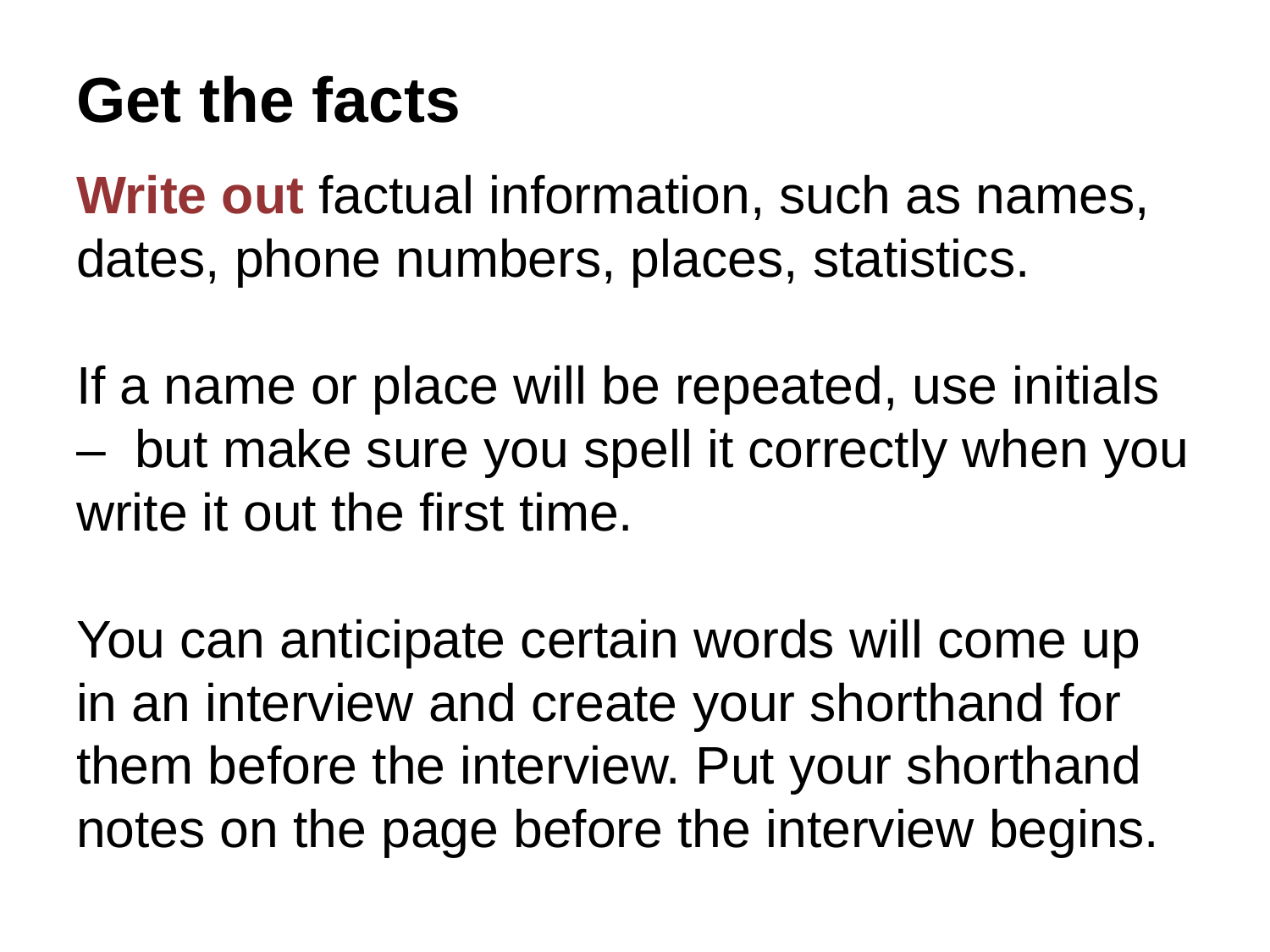

# Get the facts
Write out factual information, such as names, dates, phone numbers, places, statistics.

If a name or place will be repeated, use initials –  but make sure you spell it correctly when you write it out the first time.

You can anticipate certain words will come up in an interview and create your shorthand for them before the interview. Put your shorthand notes on the page before the interview begins.